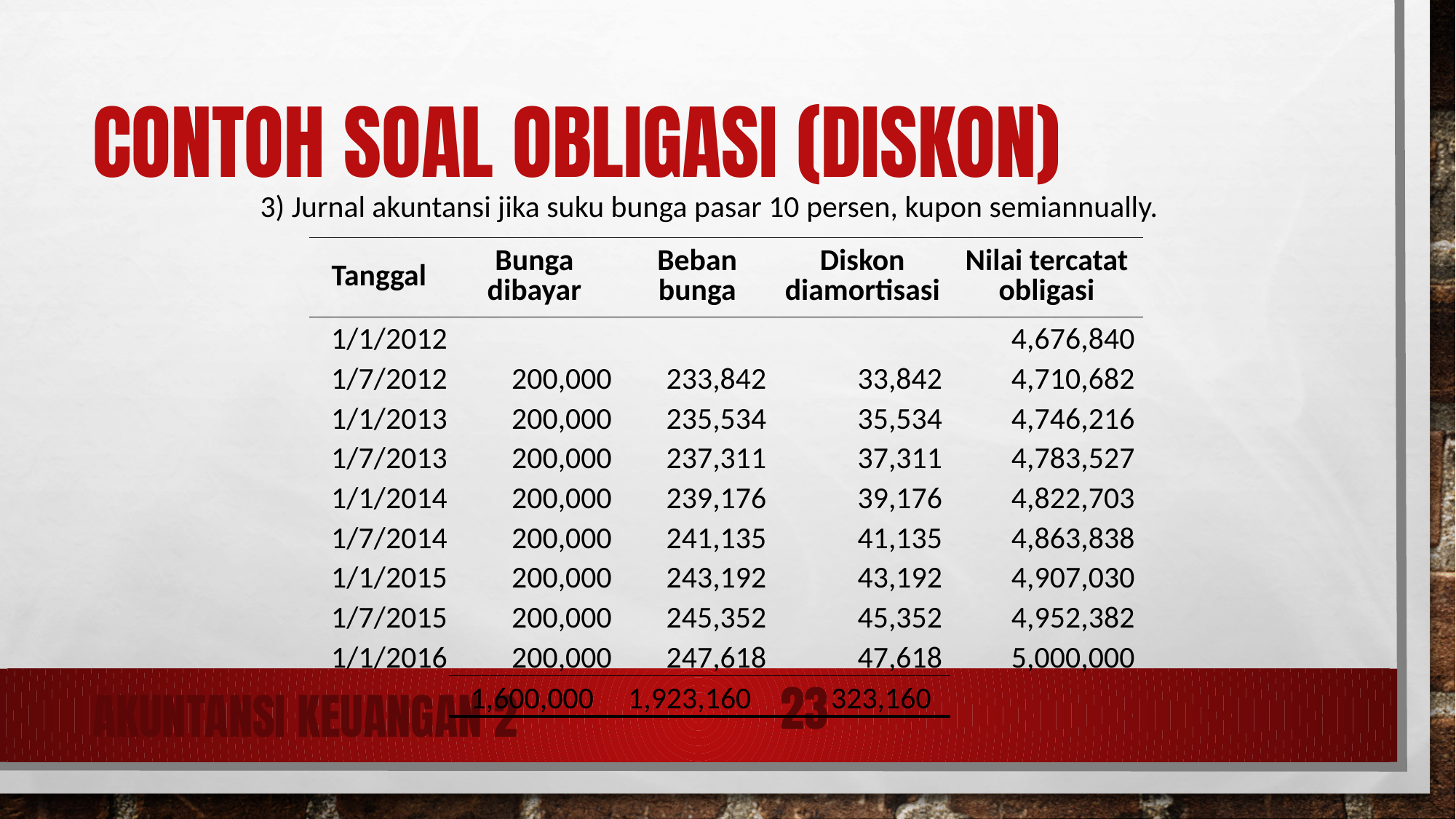

Akuntansi Keuangan 2
# Contoh Soal Obligasi (Diskon)
3) Jurnal akuntansi jika suku bunga pasar 10 persen, kupon semiannually.
| Tanggal | Bunga dibayar | Beban bunga | Diskon diamortisasi | Nilai tercatat obligasi |
| --- | --- | --- | --- | --- |
| 1/1/2012 |  |  |  | 4,676,840 |
| 1/7/2012 | 200,000 | 233,842 | 33,842 | 4,710,682 |
| 1/1/2013 | 200,000 | 235,534 | 35,534 | 4,746,216 |
| 1/7/2013 | 200,000 | 237,311 | 37,311 | 4,783,527 |
| 1/1/2014 | 200,000 | 239,176 | 39,176 | 4,822,703 |
| 1/7/2014 | 200,000 | 241,135 | 41,135 | 4,863,838 |
| 1/1/2015 | 200,000 | 243,192 | 43,192 | 4,907,030 |
| 1/7/2015 | 200,000 | 245,352 | 45,352 | 4,952,382 |
| 1/1/2016 | 200,000 | 247,618 | 47,618 | 5,000,000 |
|  | 1,600,000 | 1,923,160 | 323,160 |  |
23